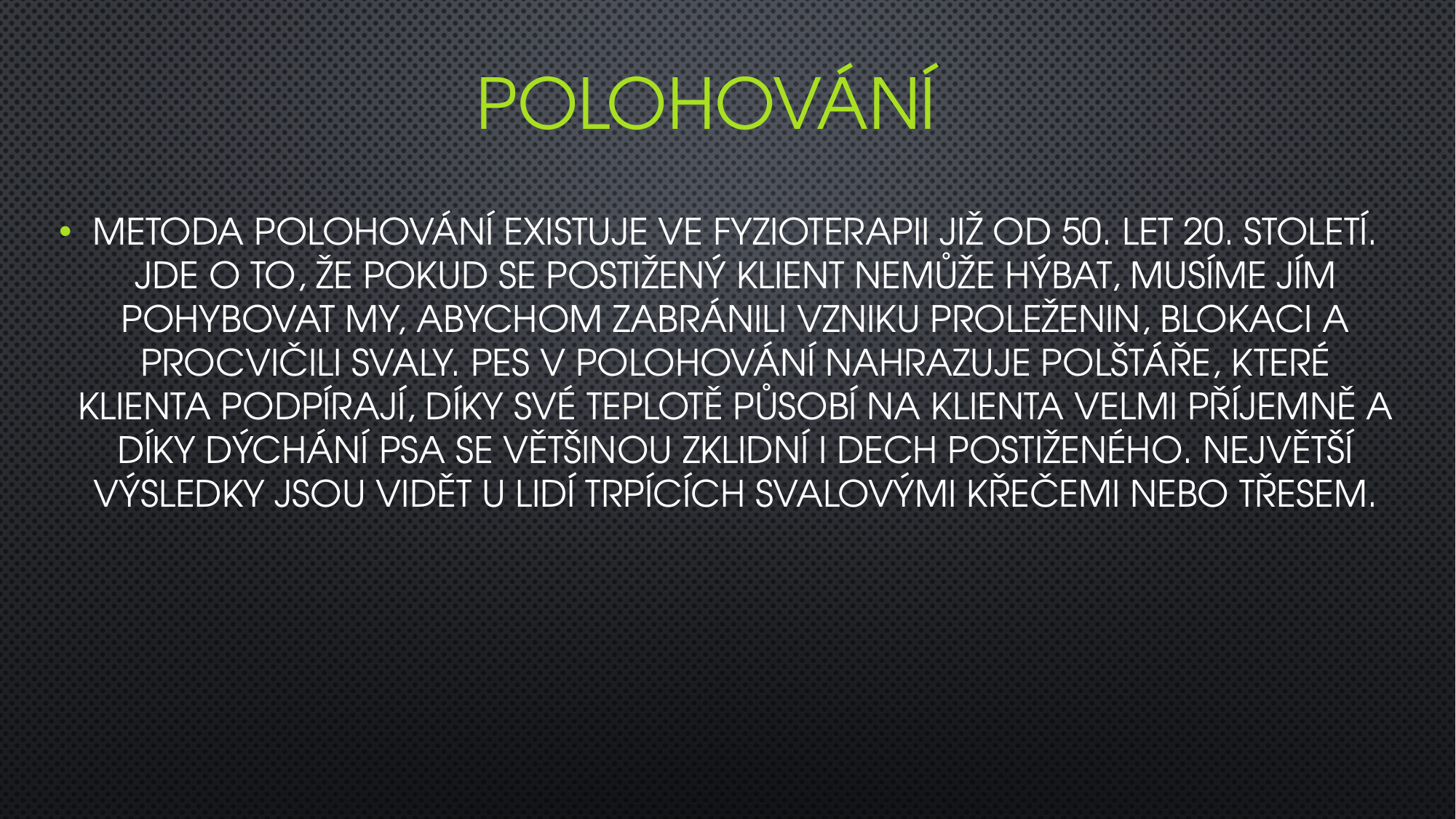

# polohování
metoda polohování existuje ve fyzioterapii již od 50. let 20. století. jde o to, že pokud se postižený klient nemůže hýbat, musíme jím pohybovat my, abychom zabránili vzniku proleženin, blokaci a procvičili svaly. pes v polohování nahrazuje polštáře, které klienta podpírají, díky své teplotě působí na klienta velmi příjemně a díky dýchání psa se většinou zklidní i dech postiženého. Největší výsledky jsou vidět u lidí trpících svalovými křečemi nebo třesem.